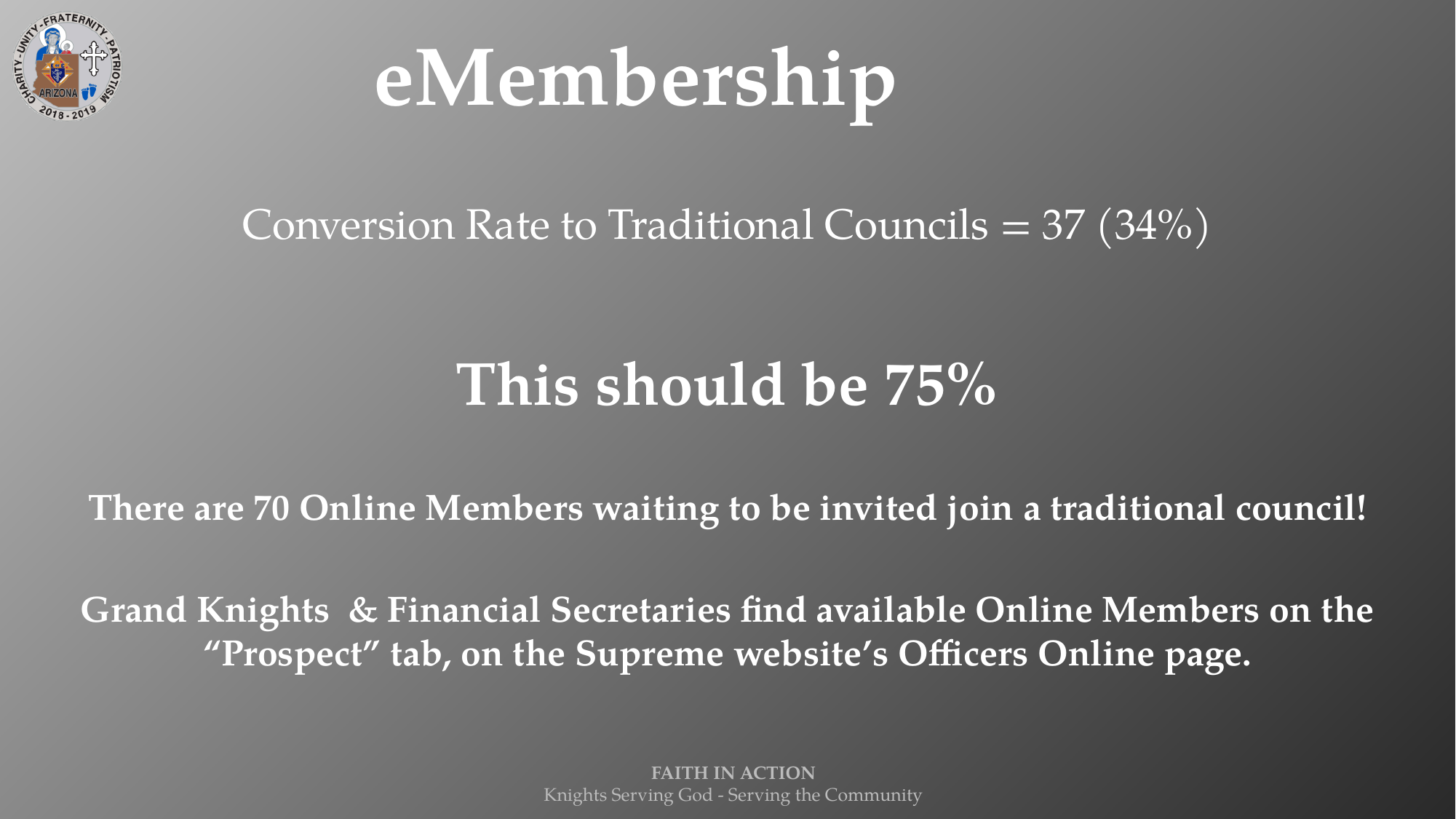

eMembership
Conversion Rate to Traditional Councils = 37 (34%)

This should be 75%

There are 70 Online Members waiting to be invited join a traditional council!

Grand Knights  & Financial Secretaries find available Online Members on the “Prospect” tab, on the Supreme website’s Officers Online page.
FAITH IN ACTION
Knights Serving God - Serving the Community